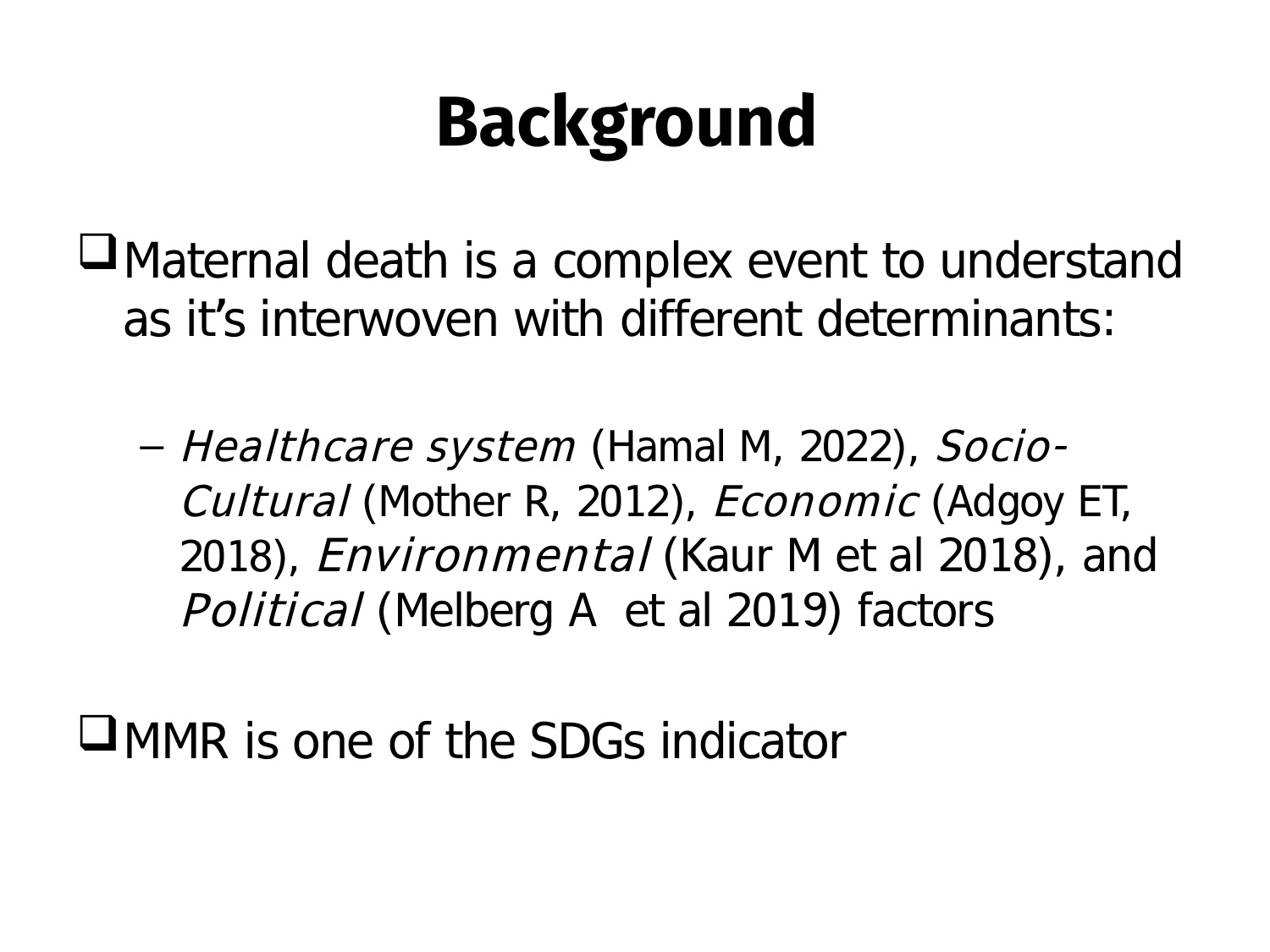

# Background
Maternal death is a complex event to understand as it’s interwoven with different determinants:

Healthcare system (Hamal M, 2022), Socio-Cultural (Mother R, 2012), Economic (Adgoy ET, 2018), Environmental (Kaur M et al 2018), and Political (Melberg A  et al 2019) factors

MMR is one of the SDGs indicator